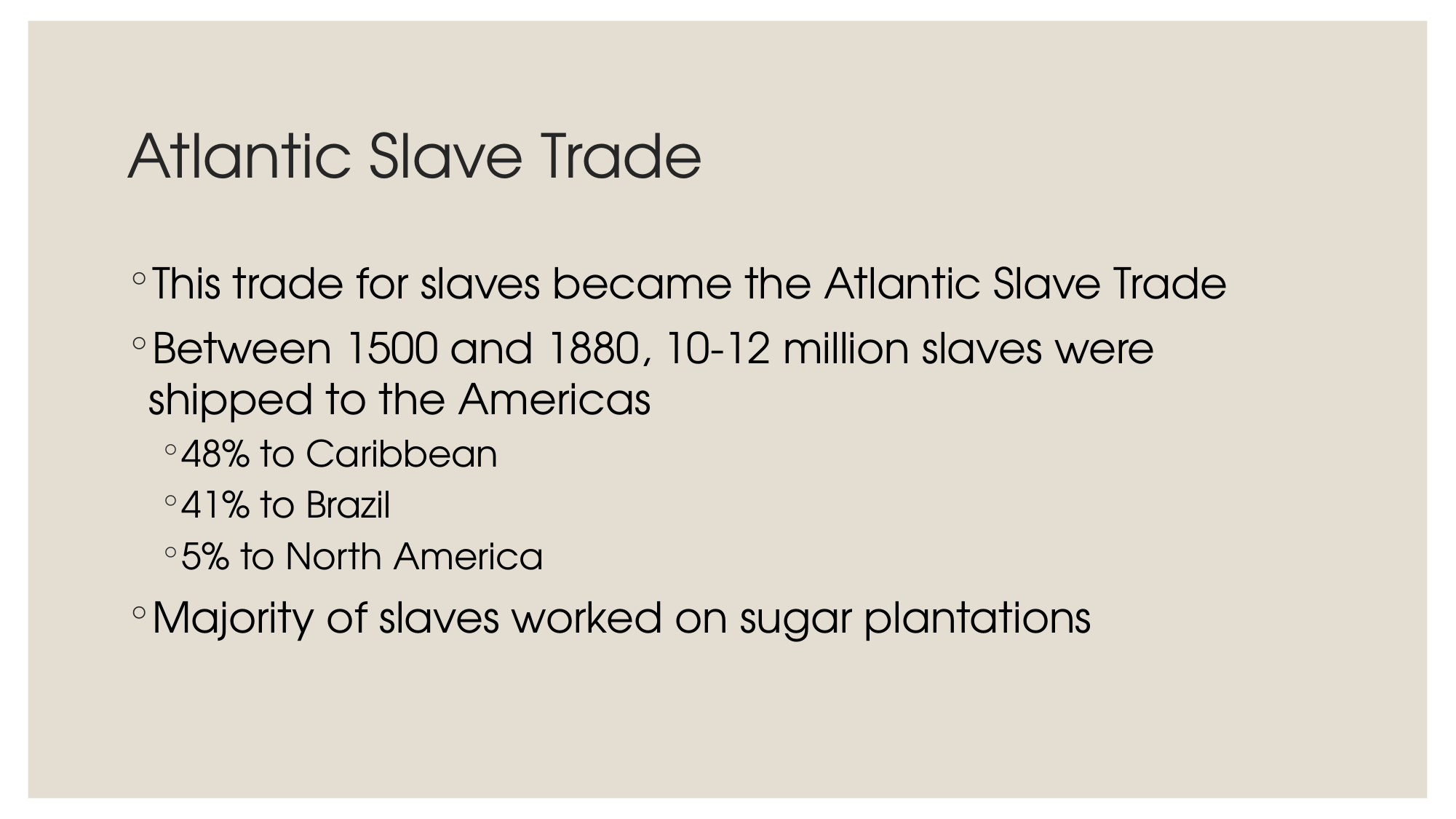

# Atlantic Slave Trade
This trade for slaves became the Atlantic Slave Trade
Between 1500 and 1880, 10-12 million slaves were shipped to the Americas
48% to Caribbean
41% to Brazil
5% to North America
Majority of slaves worked on sugar plantations